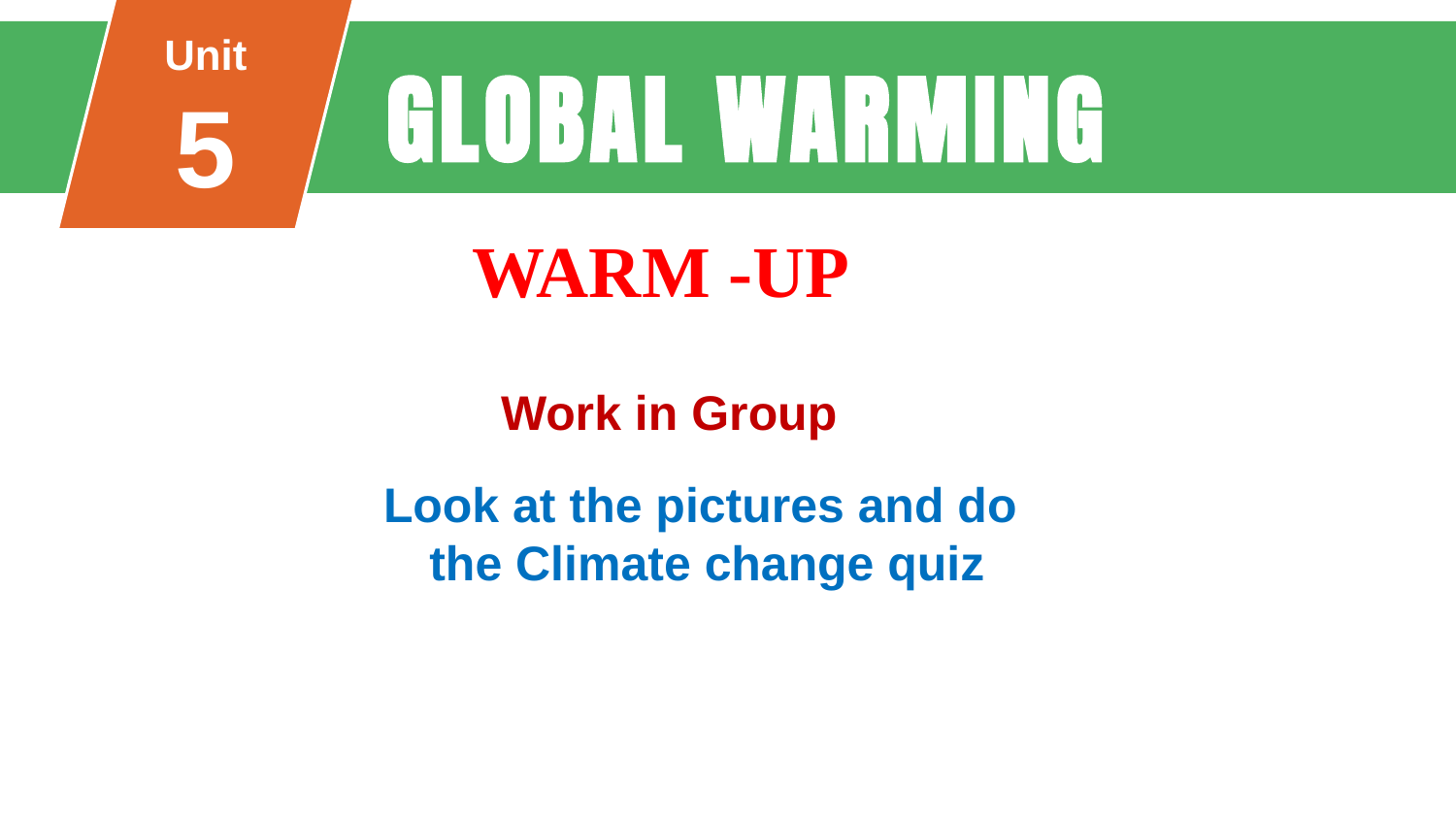

Unit
5

GLOBAL WARMING
FAMILY LIFE
Unit

 WARM -UP
Work in Group

Look at the pictures and do
 the Climate change quiz